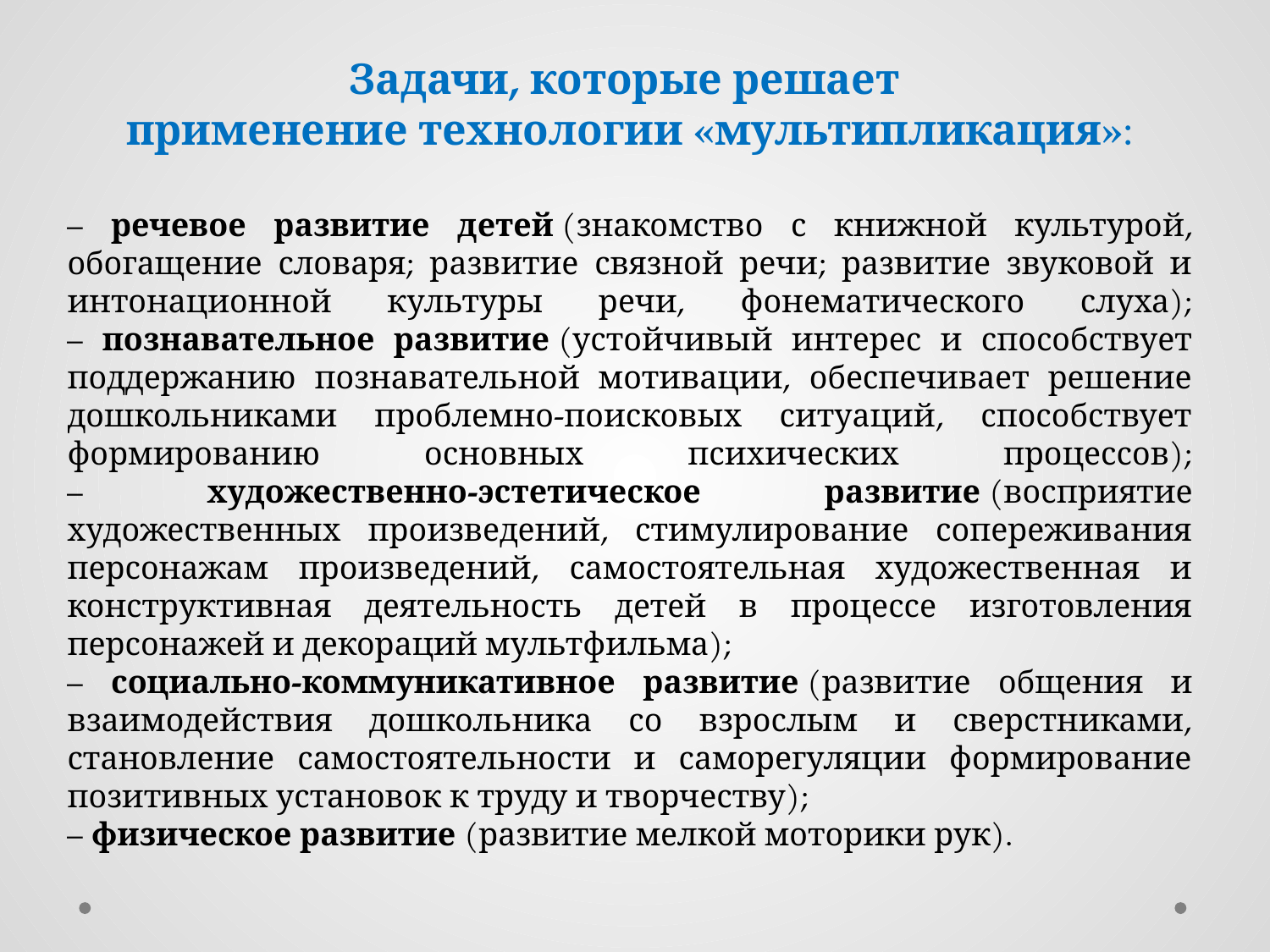

Задачи, которые решает
применение технологии «мультипликация»:

– речевое развитие детей (знакомство с книжной культурой, обогащение словаря; развитие связной речи; развитие звуковой и интонационной культуры речи, фонематического слуха);
– познавательное развитие (устойчивый интерес и способствует поддержанию познавательной мотивации, обеспечивает решение дошкольниками проблемно-поисковых ситуаций, способствует формированию основных психических процессов);
– художественно-эстетическое развитие (восприятие художественных произведений, стимулирование сопереживания персонажам произведений, самостоятельная художественная и конструктивная деятельность детей в процессе изготовления персонажей и декораций мультфильма);
– социально-коммуникативное развитие (развитие общения и взаимодействия дошкольника со взрослым и сверстниками, становление самостоятельности и саморегуляции формирование позитивных установок к труду и творчеству);
– физическое развитие (развитие мелкой моторики рук).